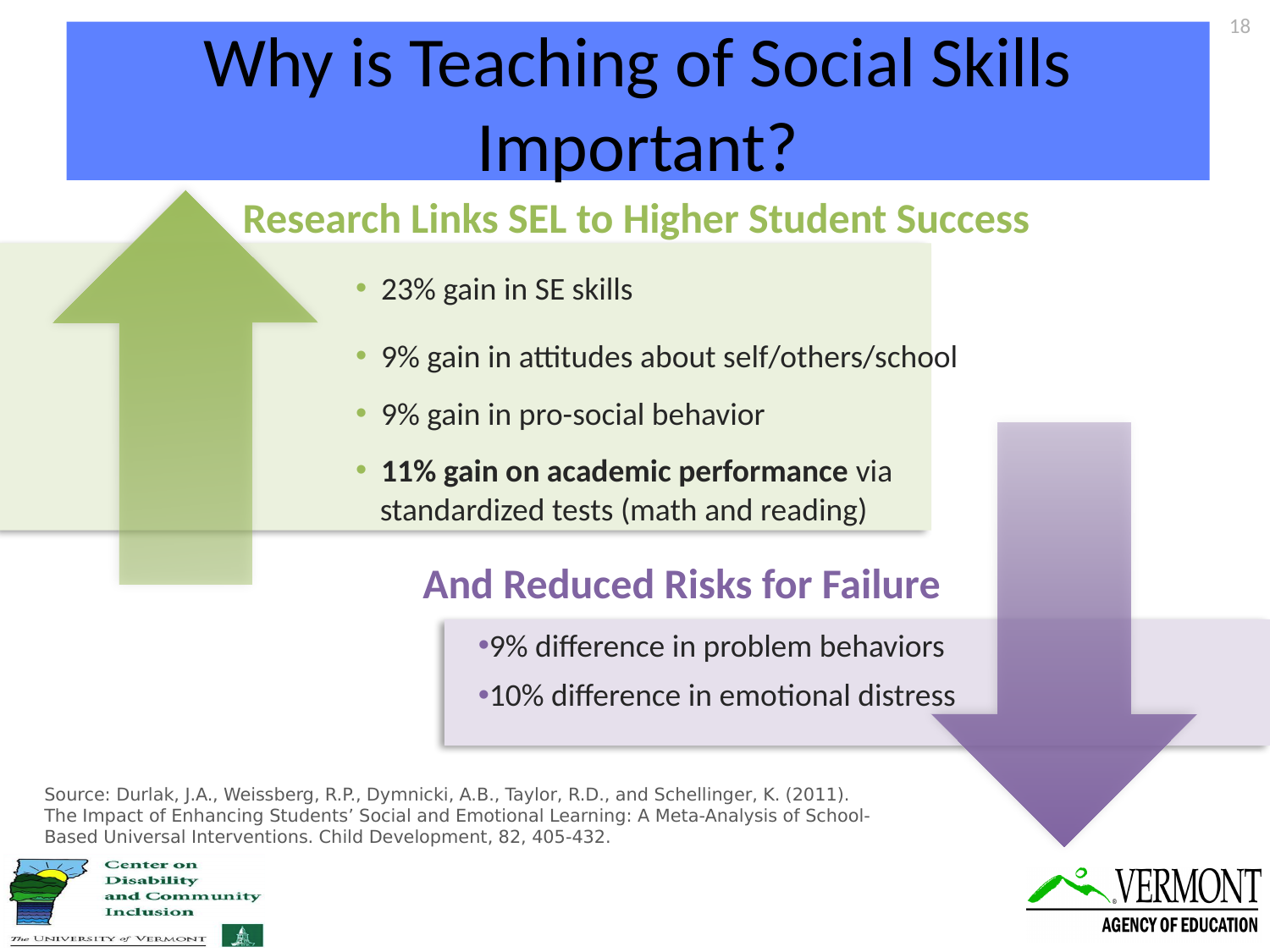

18
# Why is Teaching of Social Skills Important?

Research Links SEL to Higher Student Success

23% gain in SE skills
9% gain in attitudes about self/others/school
9% gain in pro-social behavior
11% gain on academic performance via
    standardized tests (math and reading)

And Reduced Risks for Failure
9% difference in problem behaviors
10% difference in emotional distress

Source: Durlak, J.A., Weissberg, R.P., Dymnicki, A.B., Taylor, R.D., and Schellinger, K. (2011).
The Impact of Enhancing Students’ Social and Emotional Learning: A Meta-Analysis of School-Based Universal Interventions. Child Development, 82, 405-432.